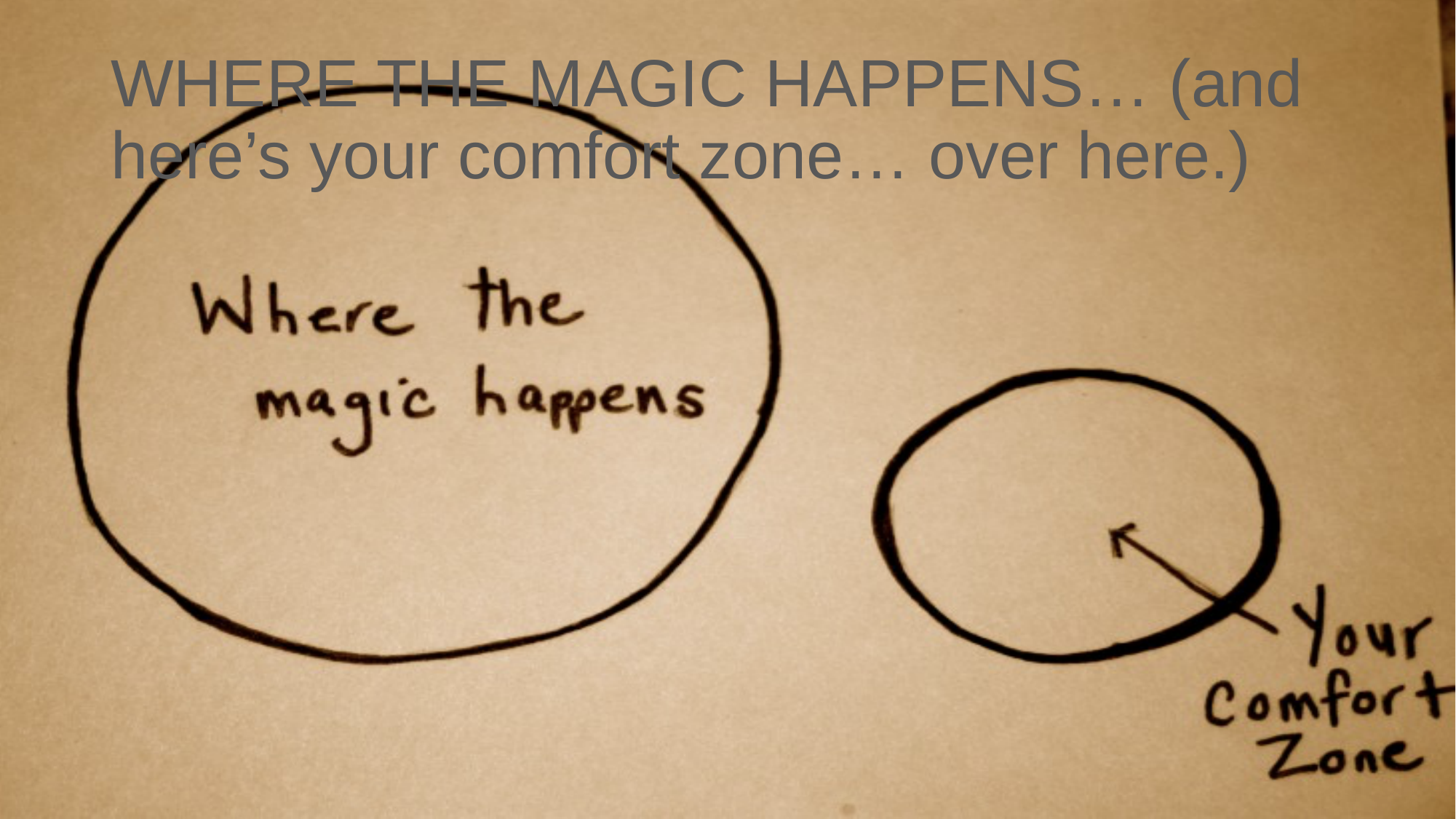

WHERE THE MAGIC HAPPENS… (and here’s your comfort zone… over here.)